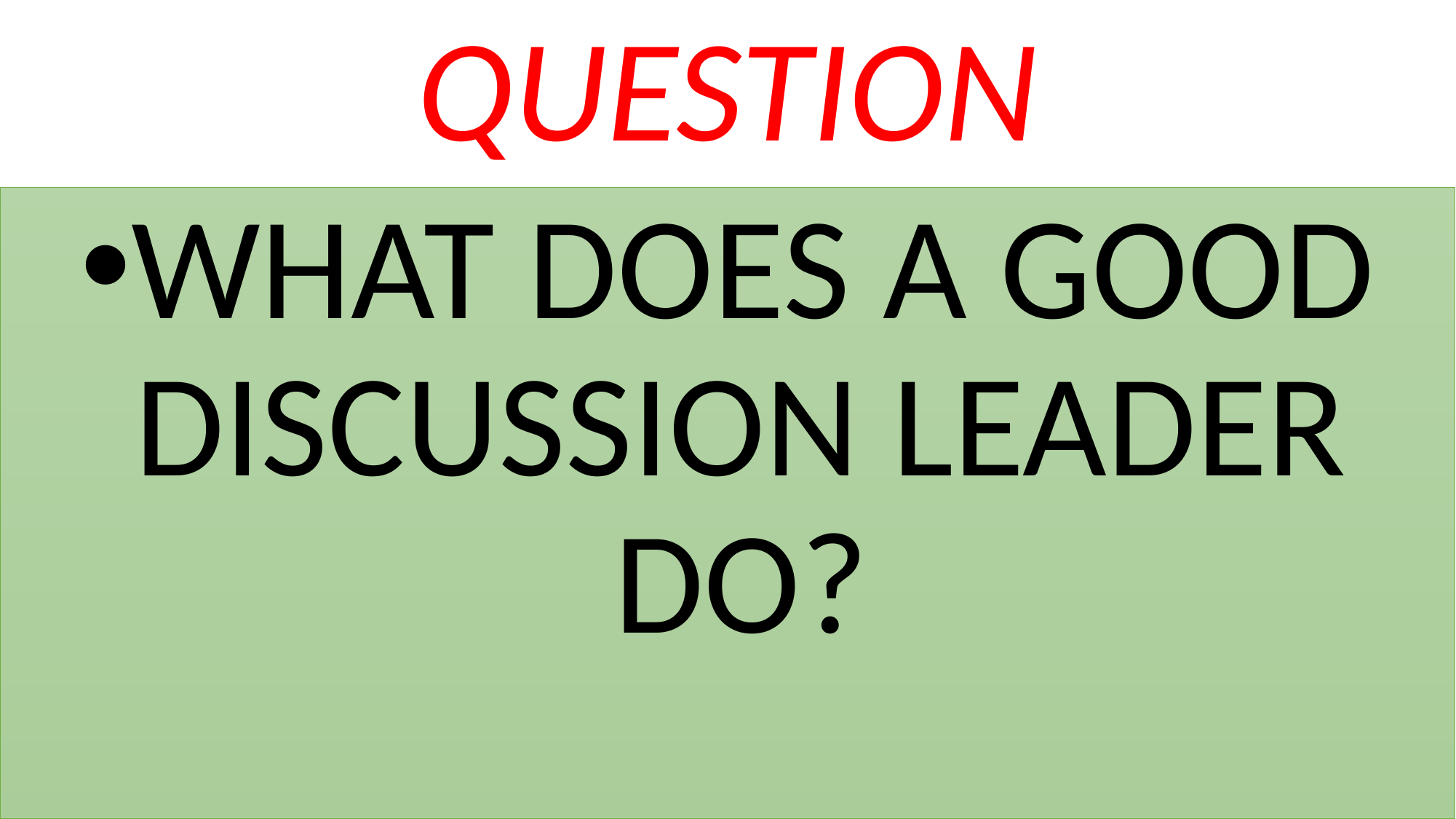

# QUESTION
WHAT DOES A GOOD DISCUSSION LEADER DO?